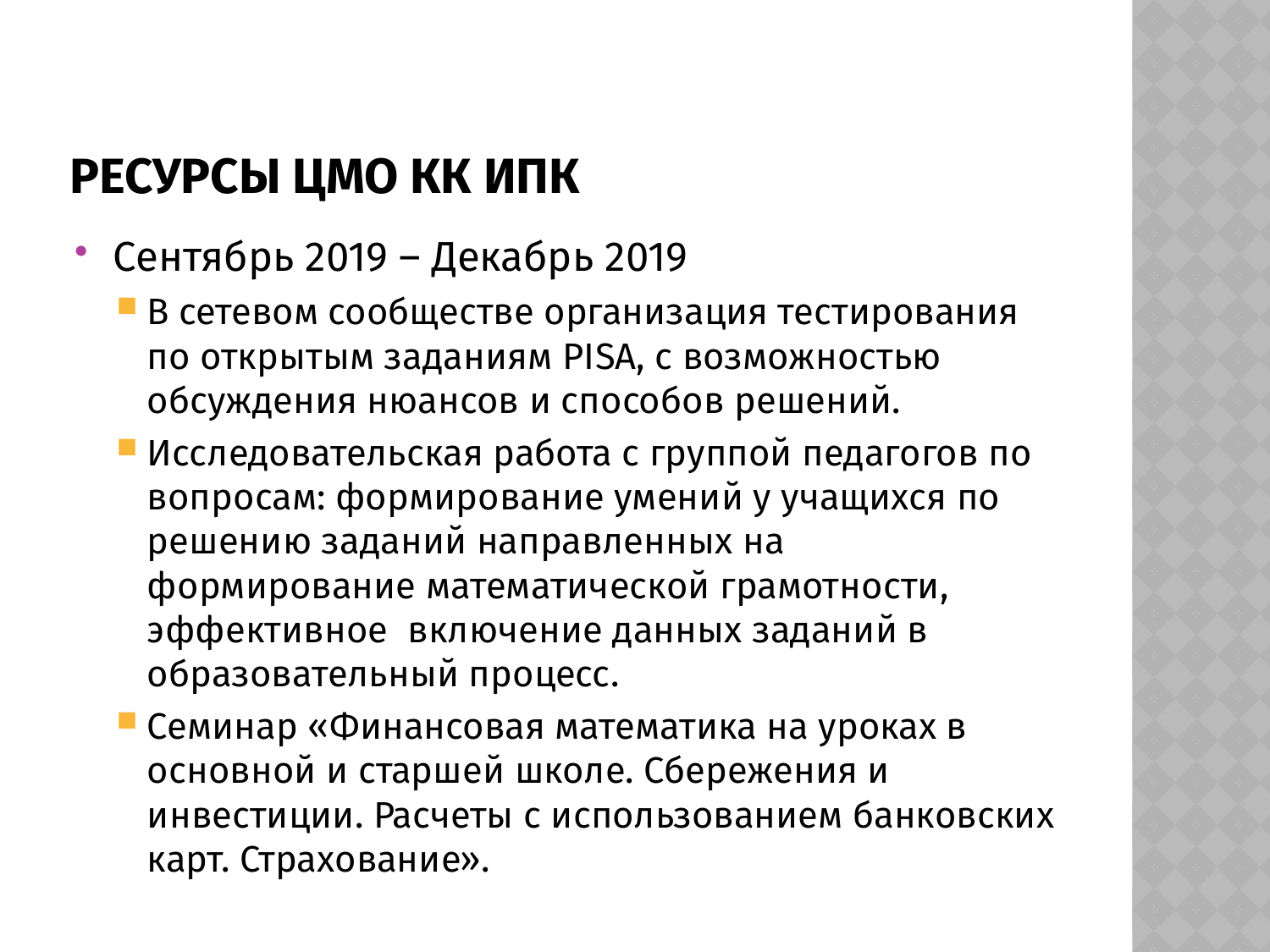

# Ресурсы ЦМО КК ИПК
Сентябрь 2019 – Декабрь 2019
В сетевом сообществе организация тестирования по открытым заданиям PISA, с возможностью обсуждения нюансов и способов решений.
Исследовательская работа с группой педагогов по вопросам: формирование умений у учащихся по решению заданий направленных на формирование математической грамотности, эффективное  включение данных заданий в образовательный процесс.
Семинар «Финансовая математика на уроках в основной и старшей школе. Сбережения и инвестиции. Расчеты с использованием банковских карт. Страхование».